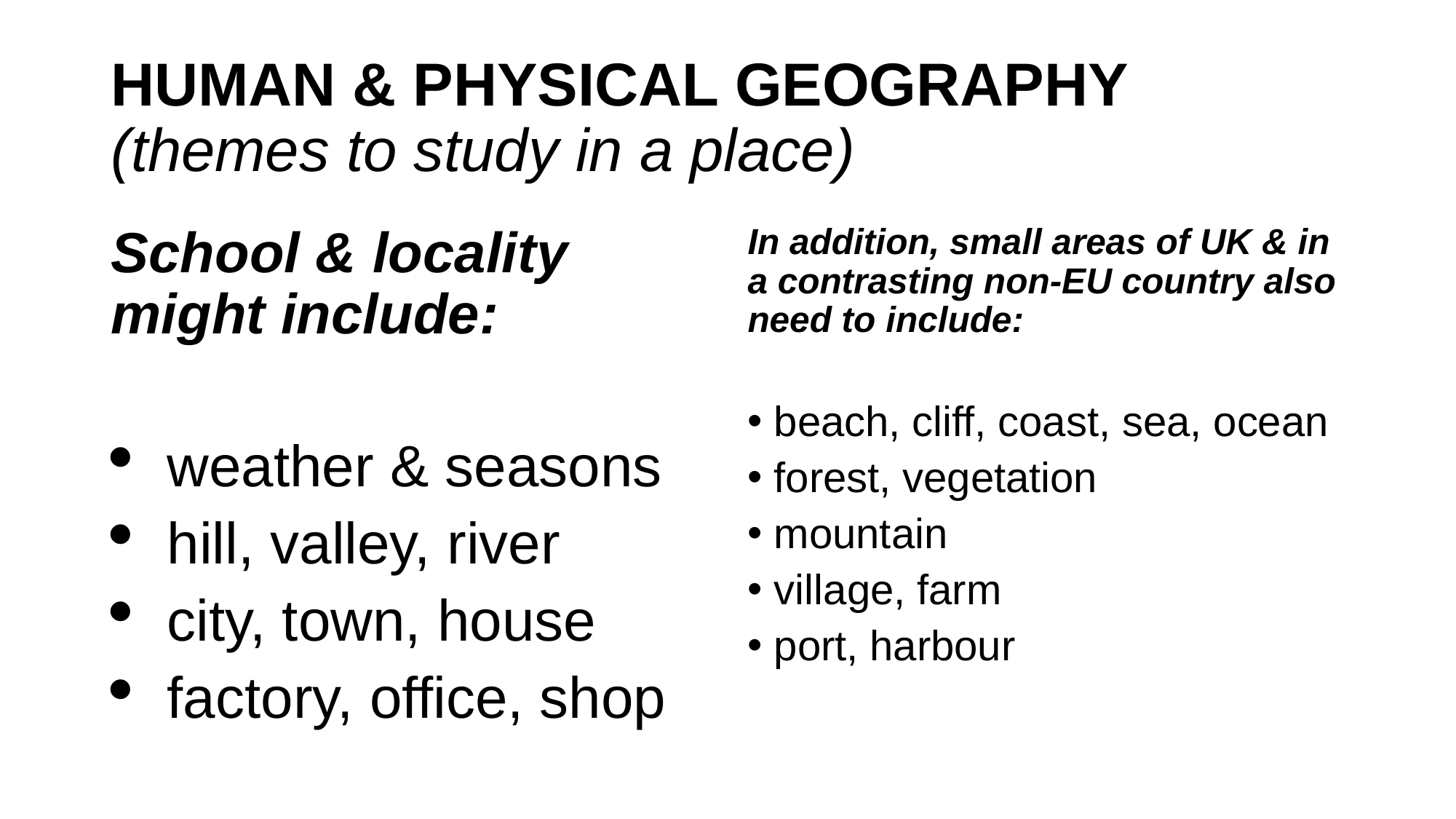

# HUMAN & PHYSICAL GEOGRAPHY (themes to study in a place)
School & locality might include:

weather & seasons
hill, valley, river
city, town, house
factory, office, shop

In addition, small areas of UK & in a contrasting non-EU country also need to include:

beach, cliff, coast, sea, ocean
forest, vegetation
mountain
village, farm
port, harbour